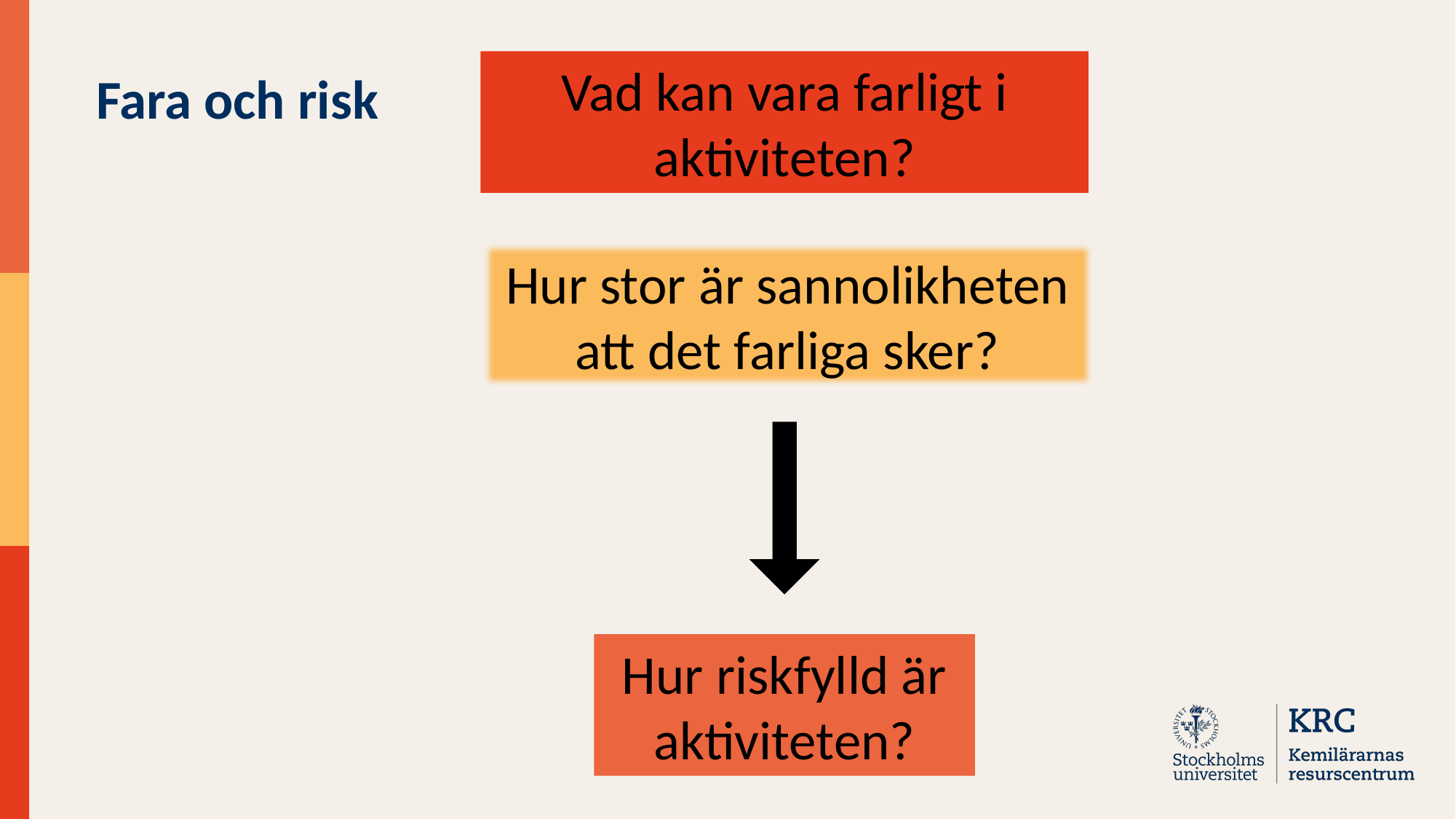

Vad kan vara farligt i aktiviteten?
Hur stor är sannolikheten att det farliga sker?
Fara och risk

Hur riskfylld är aktiviteten?